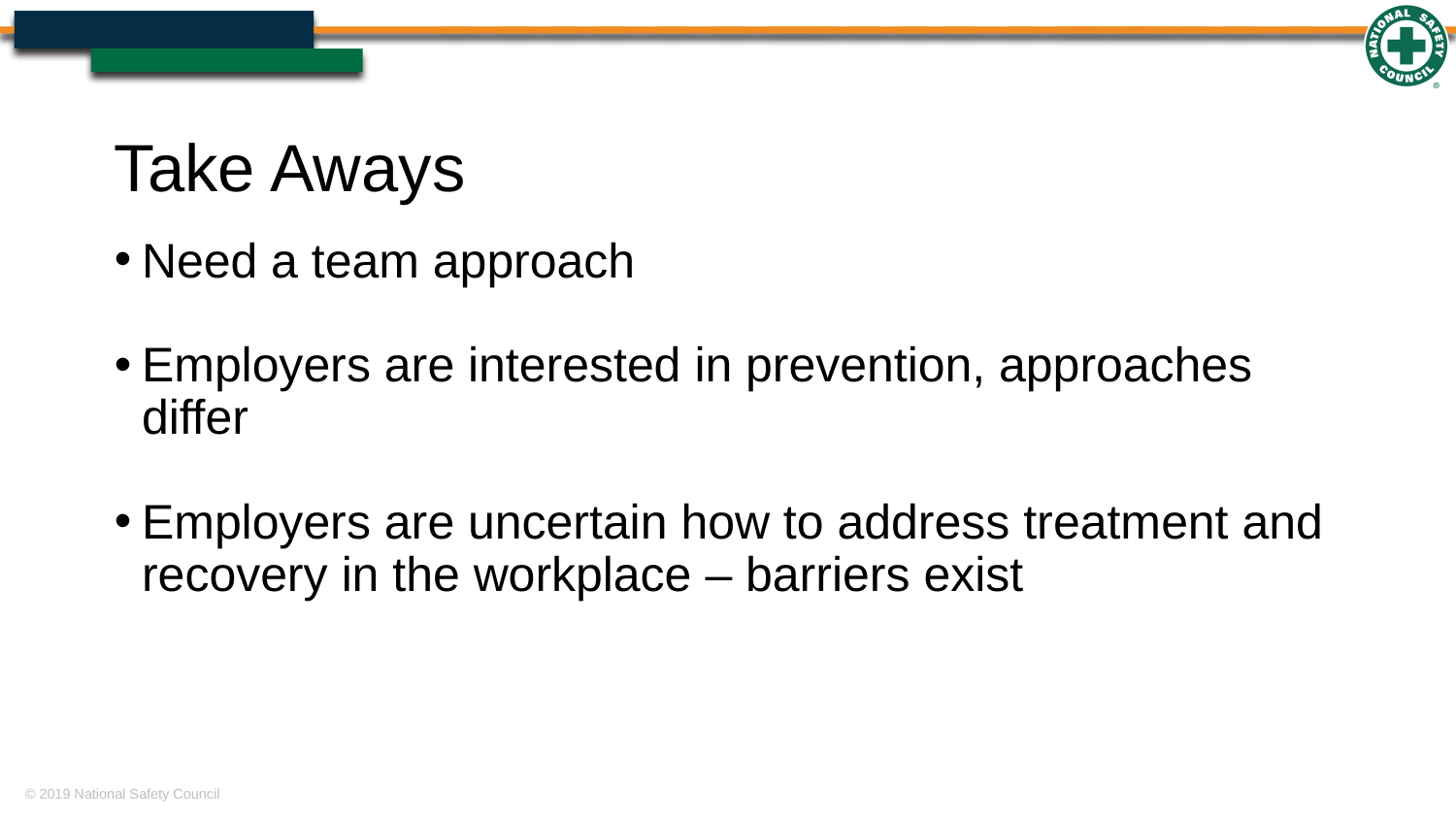

# Take Aways
Need a team approach

Employers are interested in prevention, approaches differ

Employers are uncertain how to address treatment and recovery in the workplace – barriers exist